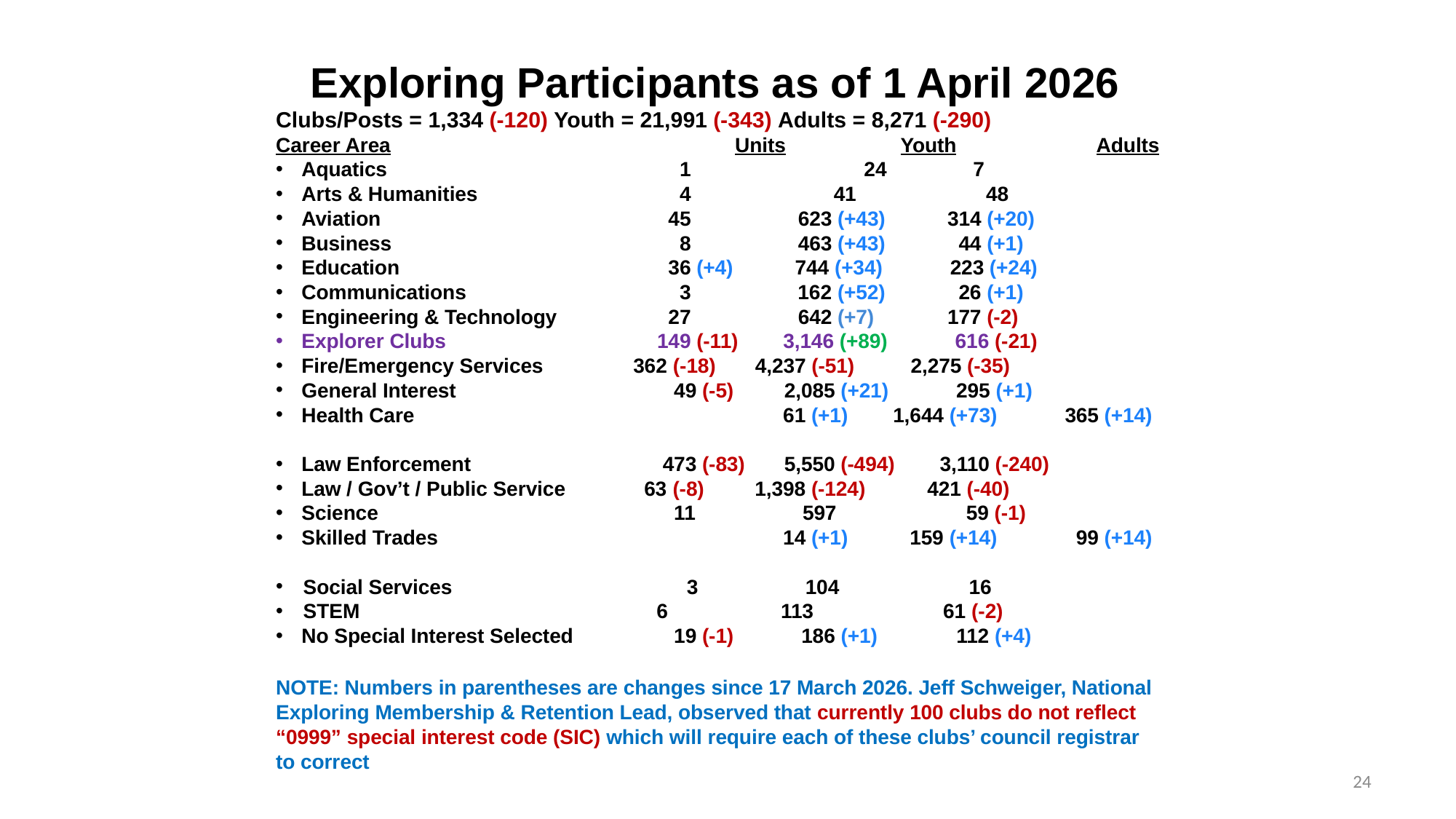

# Exploring Participants as of 1 April 2026
Clubs/Posts = 1,334 (-120) Youth = 21,991 (-343) Adults = 8,271 (-290)
Career Area			    Units	              Youth	          Adults
Aquatics			         1		   24        	   7
Arts & Humanities 		         4 	                 41                       48
Aviation			       45                   623 (+43)           314 (+20)
Business			         8                   463 (+43)             44 (+1)
Education			       36 (+4)           744 (+34)            223 (+24)
Communications		         3                   162 (+52)             26 (+1)
Engineering & Technology	       27                   642 (+7)             177 (-2)
Explorer Clubs		     149 (-11)        3,146 (+89)            616 (-21)
Fire/Emergency Services                362 (-18)       4,237 (-51)          2,275 (-35)
General Interest 		        49 (-5)         2,085 (+21)            295 (+1)
Health Care			        61 (+1)        1,644 (+73)            365 (+14)
Law Enforcement		      473 (-83)       5,550 (-494)        3,110 (-240)
Law / Gov’t / Public Service              63 (-8)         1,398 (-124)           421 (-40)
Science			        11                   597                       59 (-1)
Skilled Trades		      	        14 (+1)           159 (+14)              99 (+14)
Social Services		          3                   104                       16
STEM		                        6                    113                       61 (-2)
No Special Interest Selected	        19 (-1)            186 (+1)              112 (+4)

NOTE: Numbers in parentheses are changes since 17 March 2026. Jeff Schweiger, National Exploring Membership & Retention Lead, observed that currently 100 clubs do not reflect “0999” special interest code (SIC) which will require each of these clubs’ council registrar to correct

24